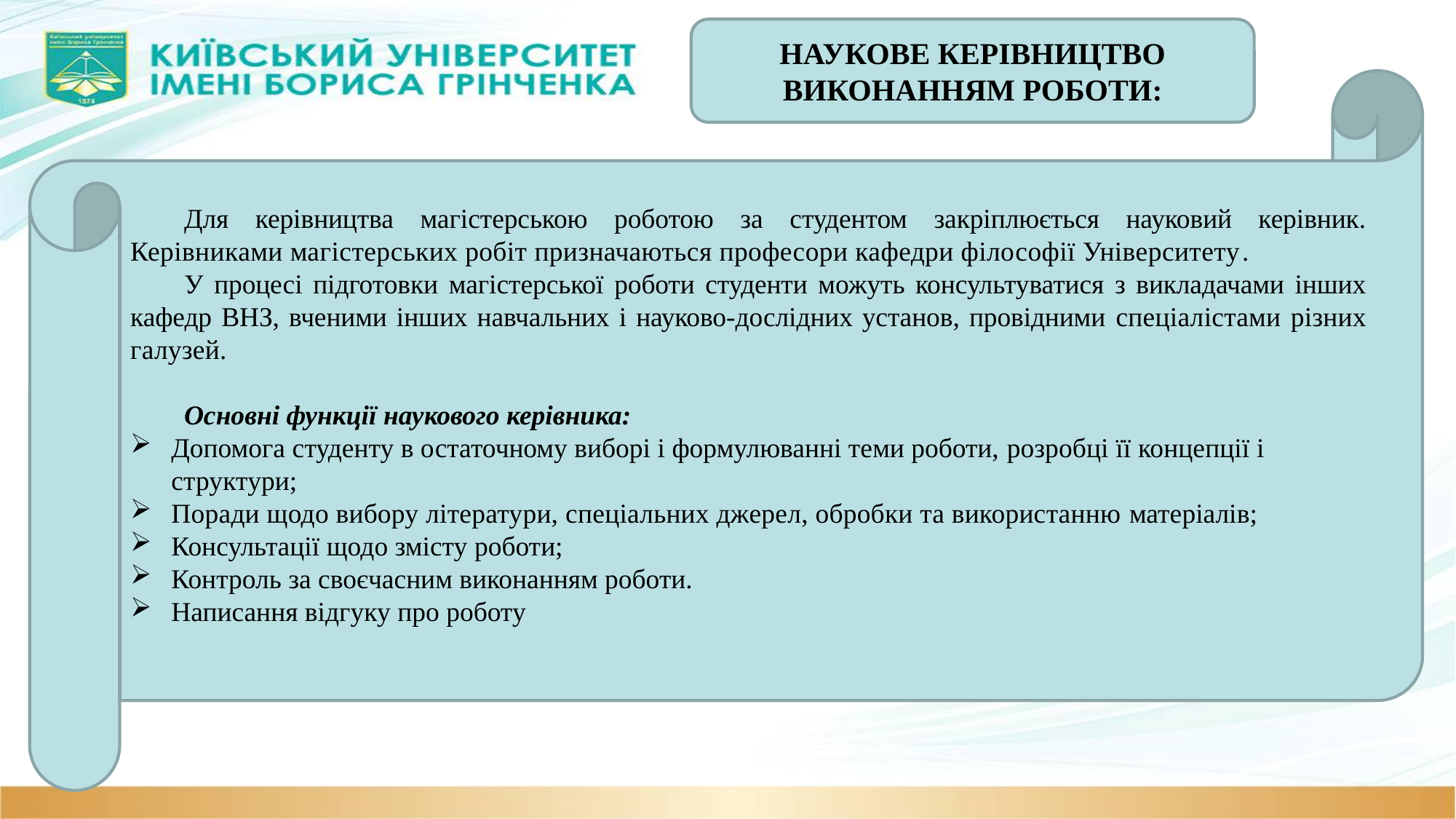

НАУКОВЕ КЕРІВНИЦТВО ВИКОНАННЯМ РОБОТИ:
Для керівництва магістерською роботою за студентом закріплюється науковий керівник. Керівниками магістерських робіт призначаються професори кафедри філософії Університету.
У процесі підготовки магістерської роботи студенти можуть консультуватися з викладачами інших кафедр ВНЗ, вченими інших навчальних і науково-дослідних установ, провідними спеціалістами різних галузей.

Основні функції наукового керівника:
Допомога студенту в остаточному виборі і формулюванні теми роботи, розробці її концепції і структури;
Поради щодо вибору літератури, спеціальних джерел, обробки та використанню матеріалів;
Консультації щодо змісту роботи;
Контроль за своєчасним виконанням роботи.
Написання відгуку про роботу